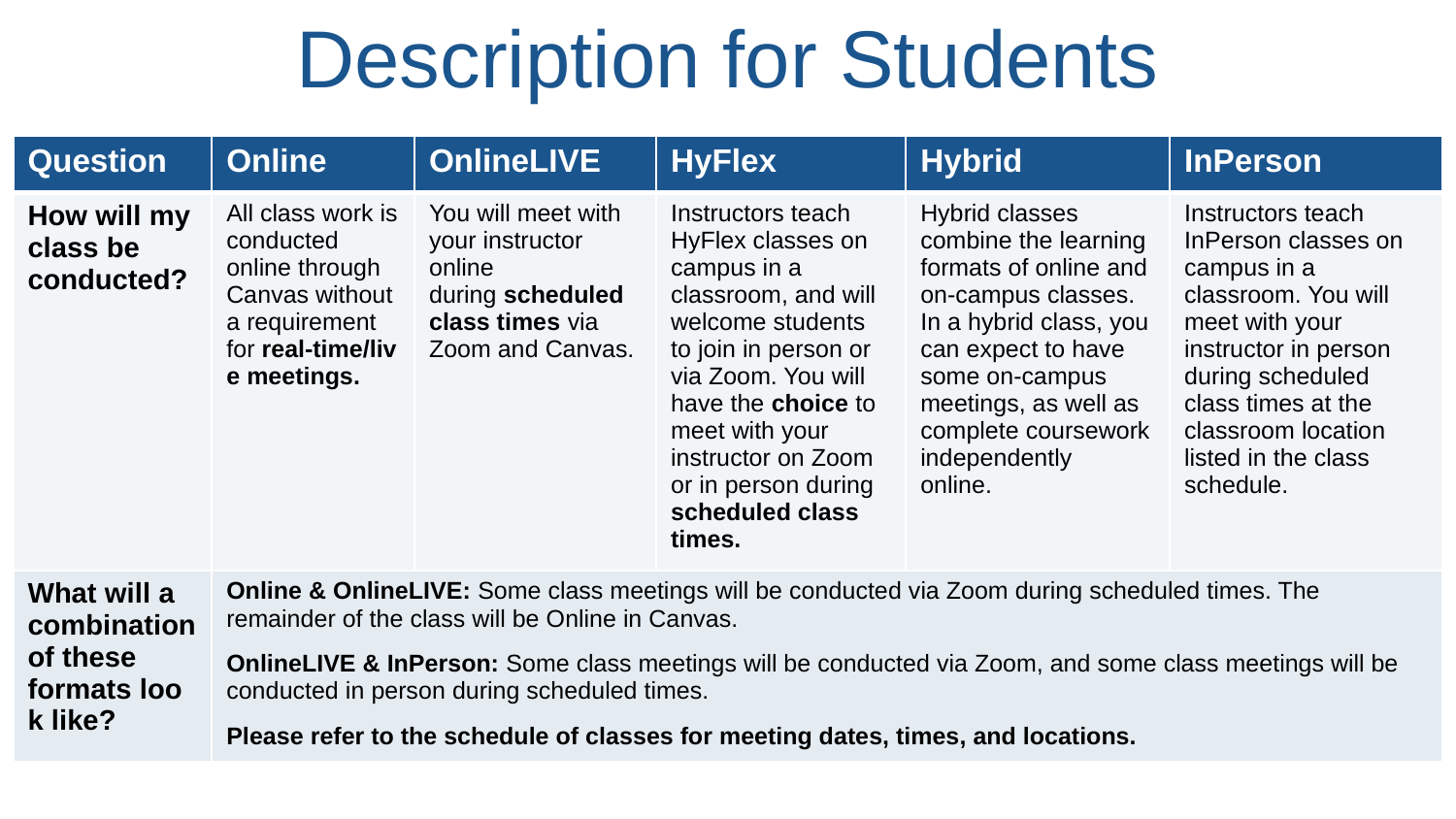

Description for Students
| Question | Online | OnlineLIVE | HyFlex | Hybrid | InPerson |
| --- | --- | --- | --- | --- | --- |
| How will my class be conducted? | All class work is conducted online through Canvas without a requirement for real-time/live meetings. | You will meet with your instructor online during scheduled class times via Zoom and Canvas. | Instructors teach HyFlex classes on campus in a classroom, and will welcome students to join in person or via Zoom. You will have the choice to meet with your instructor on Zoom or in person during  scheduled class times. | Hybrid classes combine the learning formats of online and on-campus classes. In a hybrid class, you can expect to have some on-campus meetings, as well as complete coursework independently online. | Instructors teach InPerson classes on campus in a classroom. You will meet with your instructor in person during scheduled class times at the classroom location listed in the class schedule. |
| What will a combination of these formats look like? | Online & OnlineLIVE: Some class meetings will be conducted via Zoom during scheduled times. The remainder of the class will be Online in Canvas. OnlineLIVE & InPerson: Some class meetings will be conducted via Zoom, and some class meetings will be conducted in person during scheduled times. Please refer to the schedule of classes for meeting dates, times, and locations. |  |  |  |  |